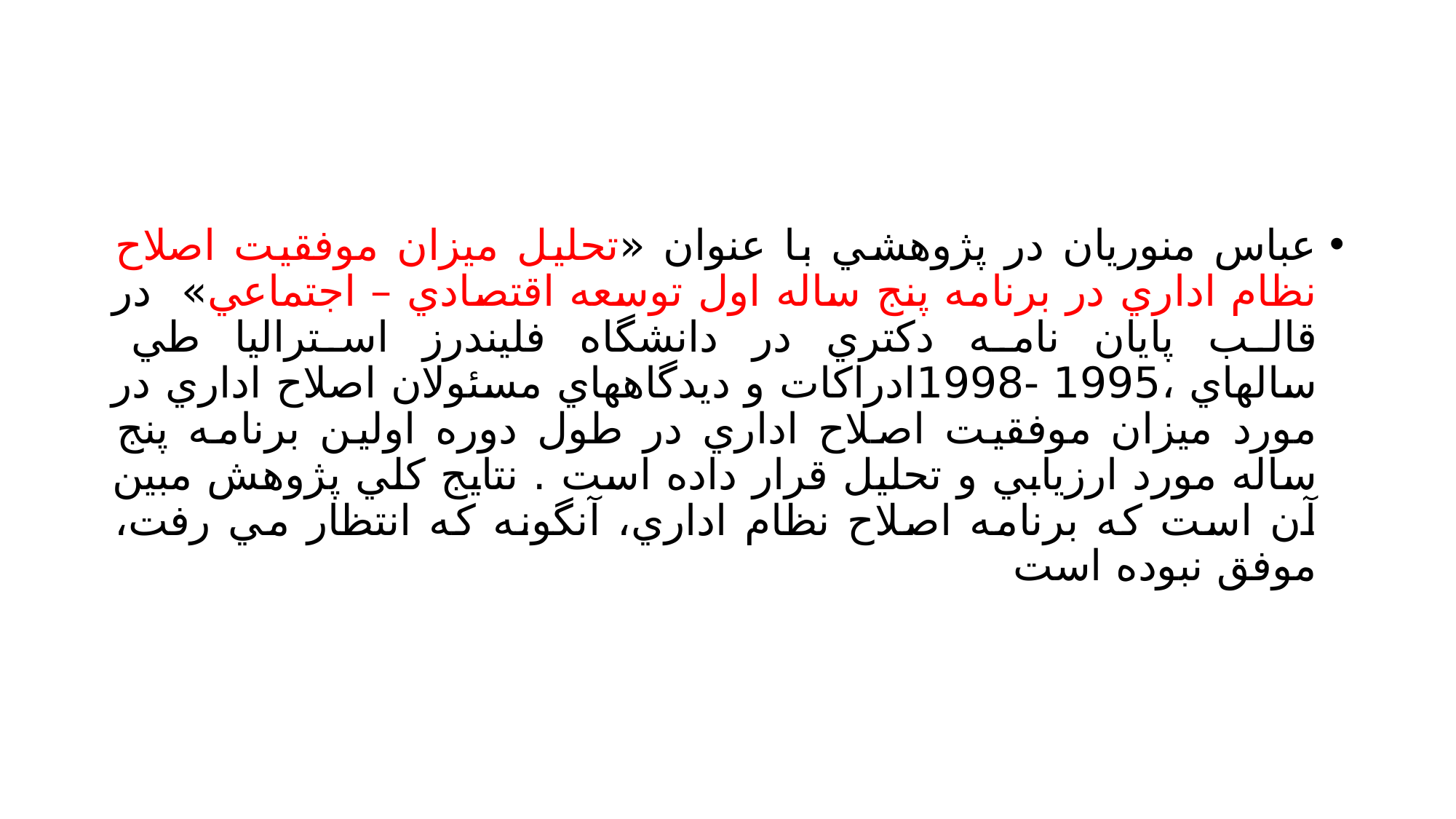

#
عباس منوريان در پژوهشي با عنوان «تحليل ميزان موفقيت اصلاح نظام اداري در برنامه پنج ساله اول توسعه اقتصادي – اجتماعي»  در قالب پايان نامه دكتري در دانشگاه فليندرز استراليا طي سالهاي ،1995 -1998ادراكات و ديدگاههاي مسئولان اصلاح اداري در مورد ميزان موفقيت اصلاح اداري در طول دوره اولين برنامه پنج ساله مورد ارزيابي و تحليل قرار داده است . نتايج كلي پژوهش مبين آن است كه برنامه اصلاح نظام اداري، آنگونه كه انتظار مي رفت، موفق نبوده است